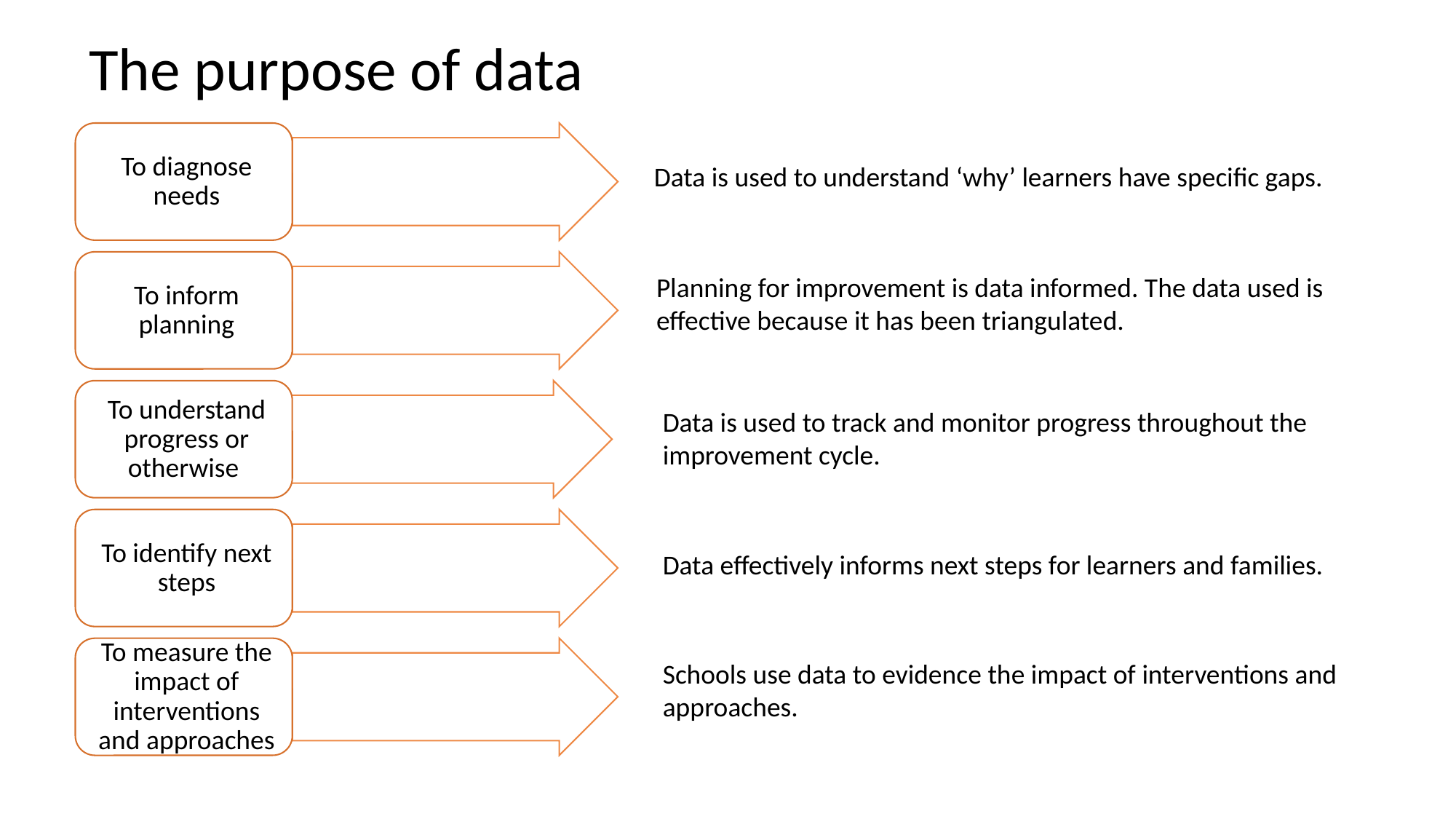

The purpose of data
To diagnose needs
To inform planning
To understand progress or otherwise
To identify next steps
To measure the impact of interventions and approaches
Data is used to understand ‘why’ learners have specific gaps.
Planning for improvement is data informed. The data used is effective because it has been triangulated.
Data is used to track and monitor progress throughout the improvement cycle.
Data effectively informs next steps for learners and families.
Schools use data to evidence the impact of interventions and approaches.